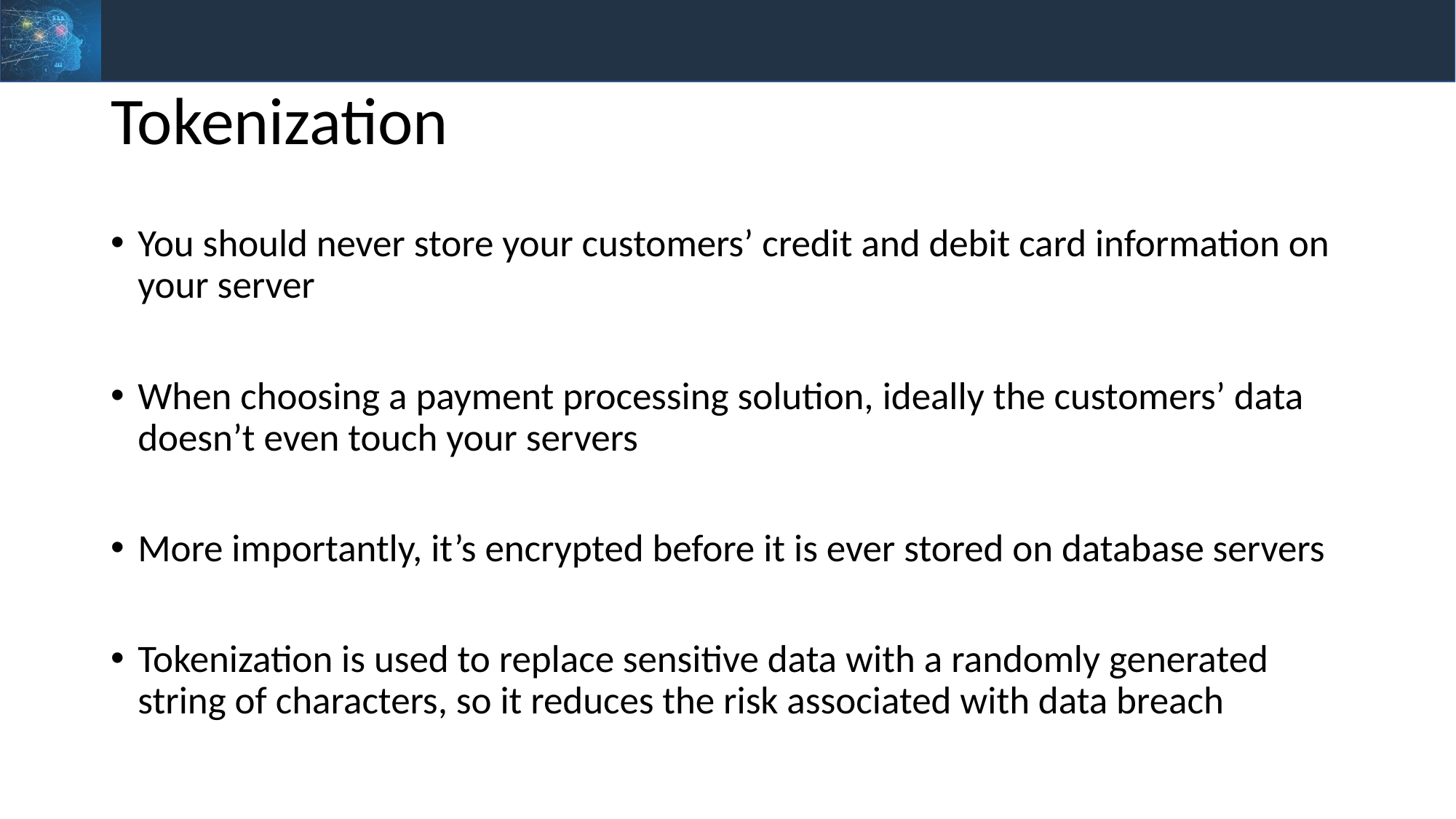

# Tokenization
You should never store your customers’ credit and debit card information on your server

When choosing a payment processing solution, ideally the customers’ data doesn’t even touch your servers

More importantly, it’s encrypted before it is ever stored on database servers

Tokenization is used to replace sensitive data with a randomly generated string of characters, so it reduces the risk associated with data breach